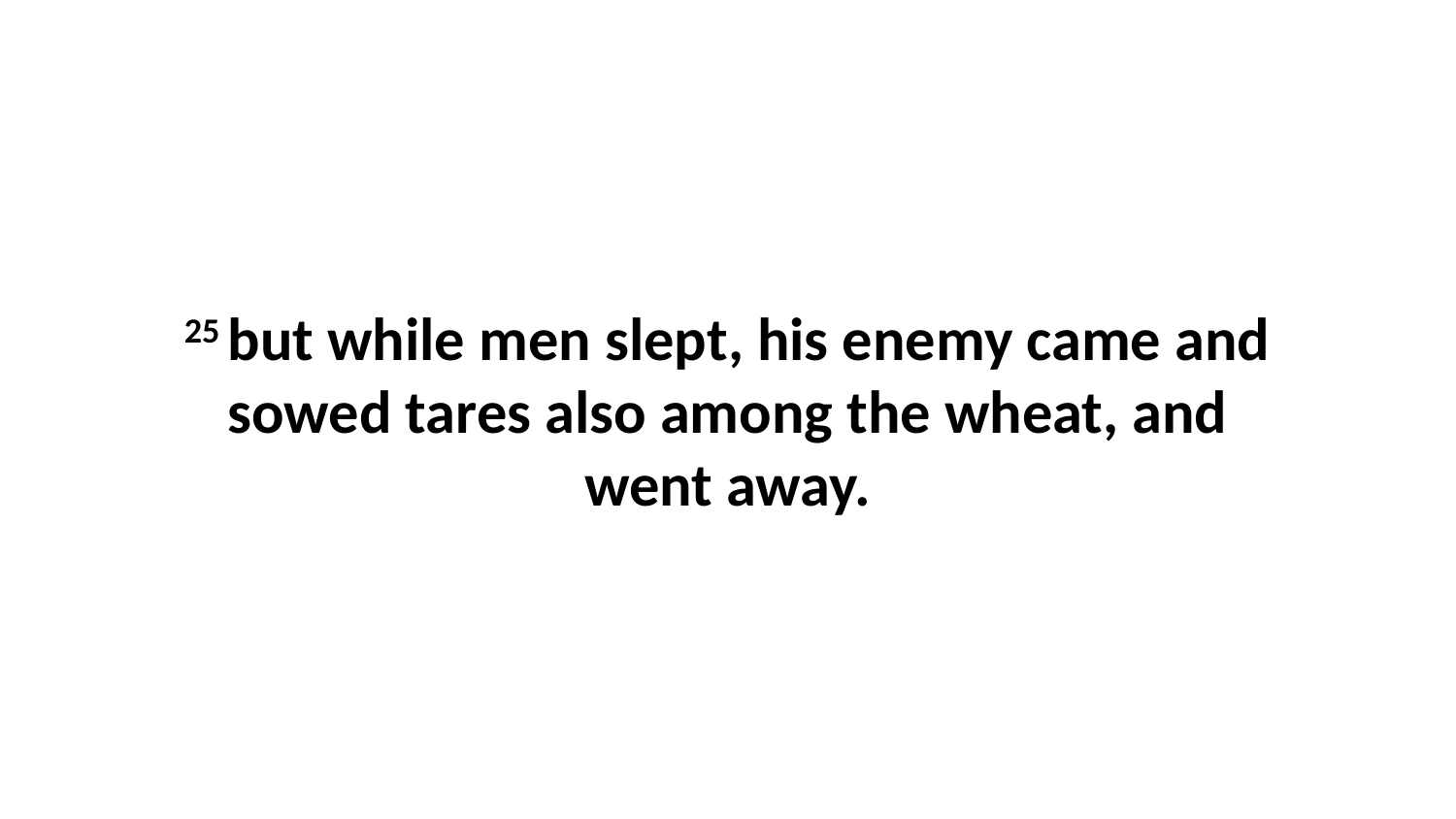

25 but while men slept, his enemy came and sowed tares also among the wheat, and went away.